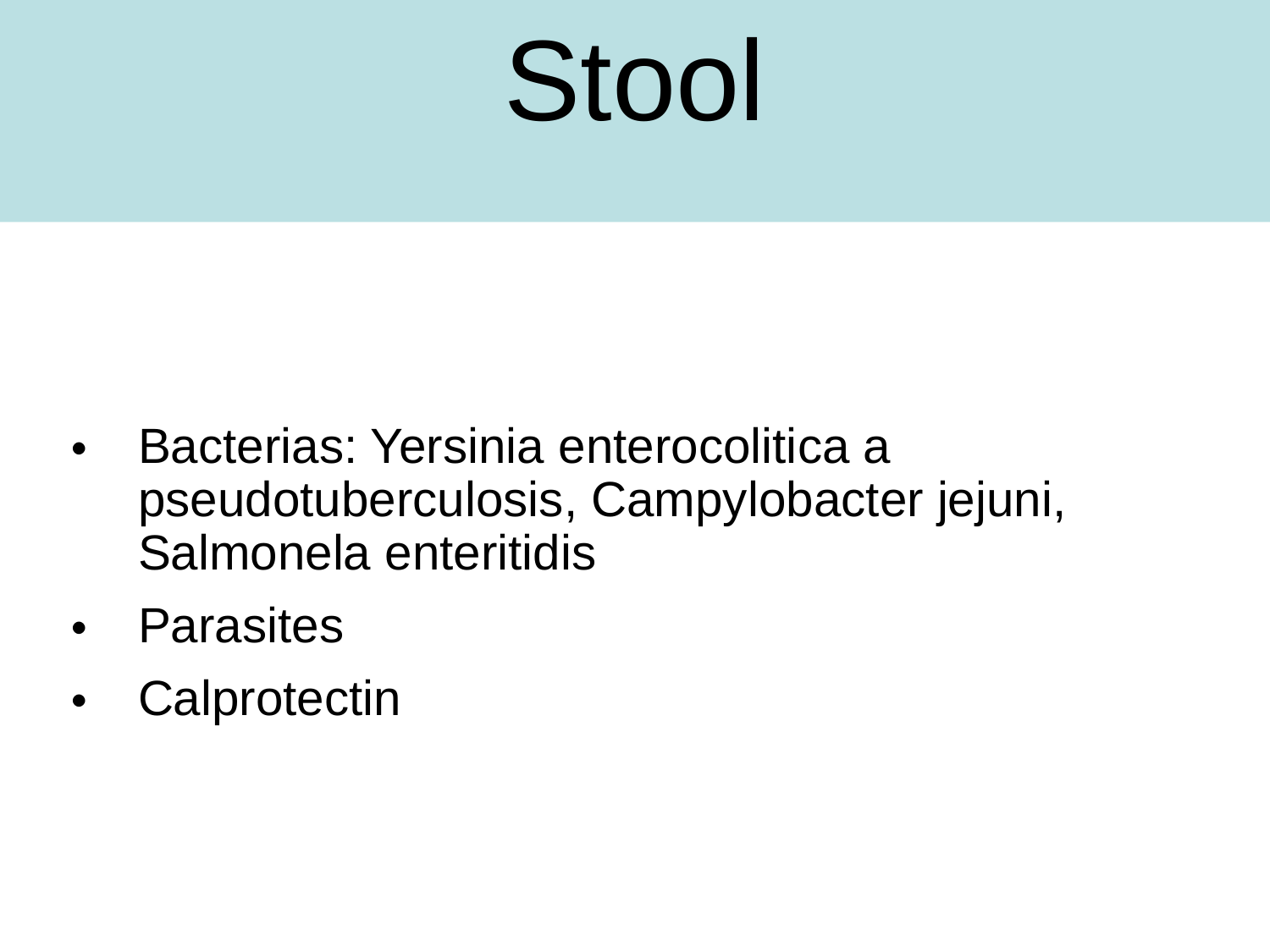

Stool
Bacterias: Yersinia enterocolitica a pseudotuberculosis, Campylobacter jejuni, Salmonela enteritidis
Parasites
Calprotectin